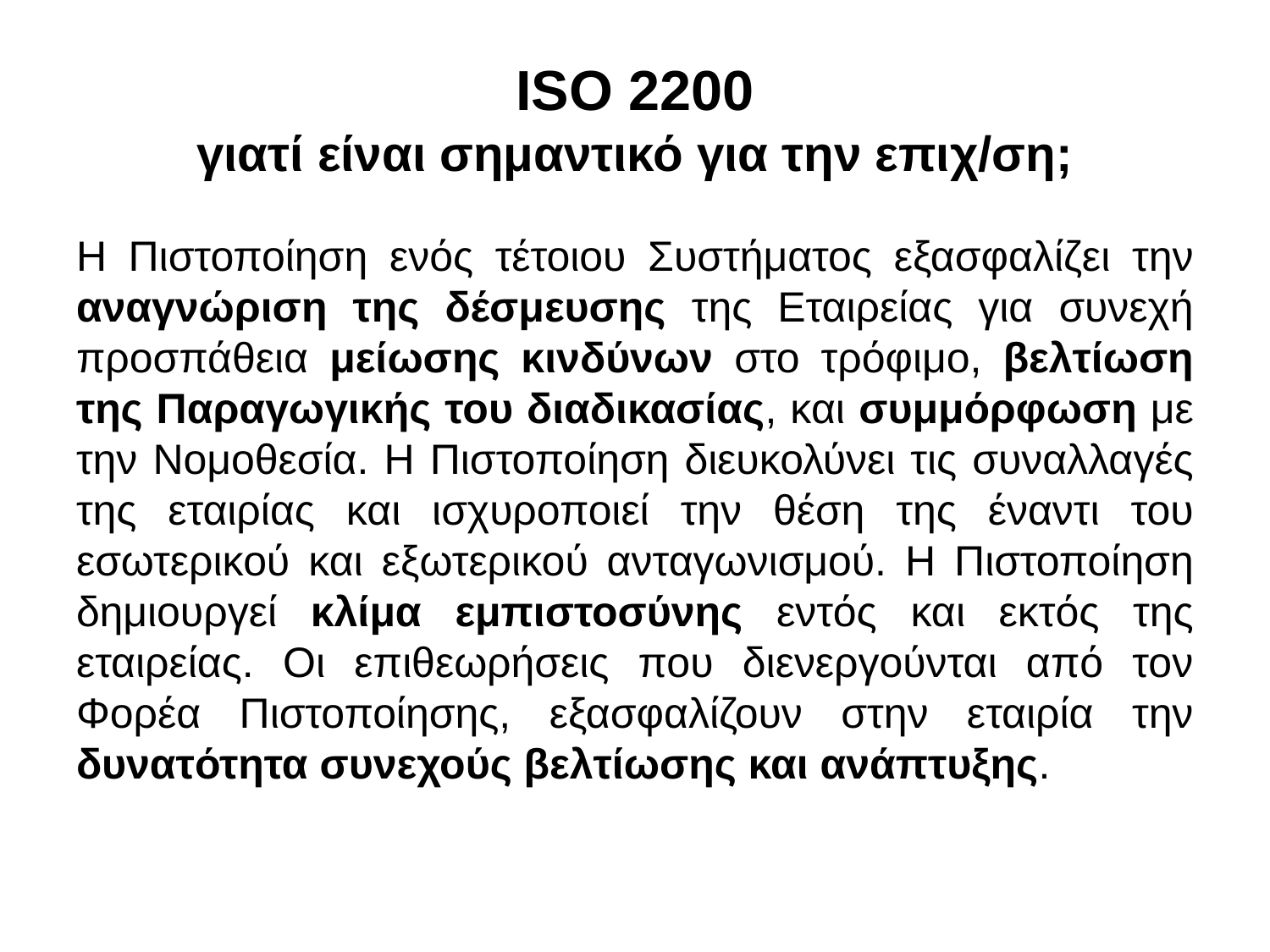

# ISO 2200 γιατί είναι σημαντικό για την επιχ/ση;
Η Πιστοποίηση ενός τέτοιου Συστήματος εξασφαλίζει την αναγνώριση της δέσμευσης της Εταιρείας για συνεχή προσπάθεια μείωσης κινδύνων στο τρόφιμο, βελτίωση της Παραγωγικής του διαδικασίας, και συμμόρφωση με την Νομοθεσία. Η Πιστοποίηση διευκολύνει τις συναλλαγές της εταιρίας και ισχυροποιεί την θέση της έναντι του εσωτερικού και εξωτερικού ανταγωνισμού. Η Πιστοποίηση δημιουργεί κλίμα εμπιστοσύνης εντός και εκτός της εταιρείας. Οι επιθεωρήσεις που διενεργούνται από τον Φορέα Πιστοποίησης, εξασφαλίζουν στην εταιρία την δυνατότητα συνεχούς βελτίωσης και ανάπτυξης.